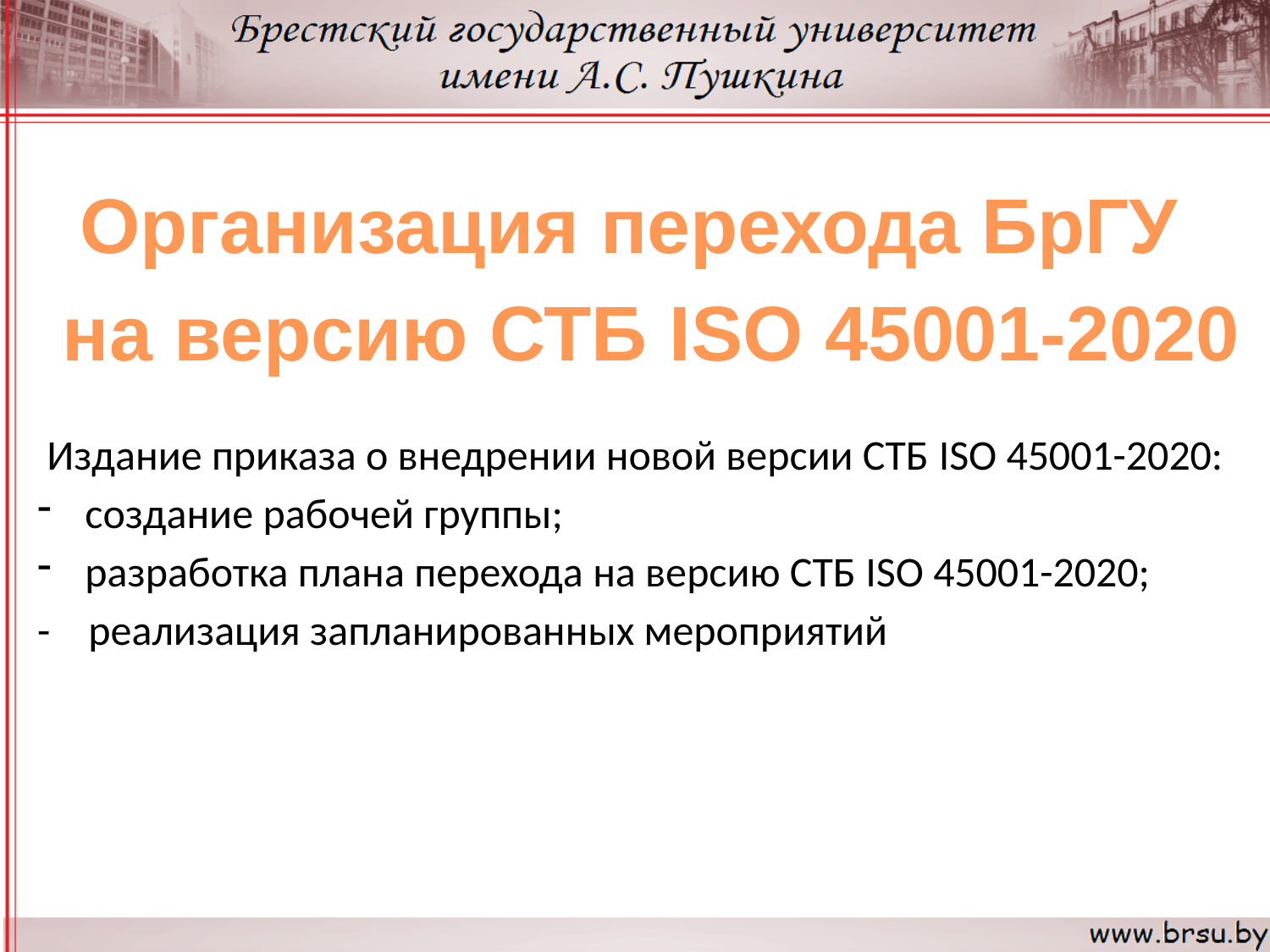

Организация перехода БрГУ
 на версию СТБ ISO 45001-2020

 Издание приказа о внедрении новой версии СТБ ISO 45001-2020:
создание рабочей группы;
разработка плана перехода на версию СТБ ISO 45001-2020;
-    реализация запланированных мероприятий